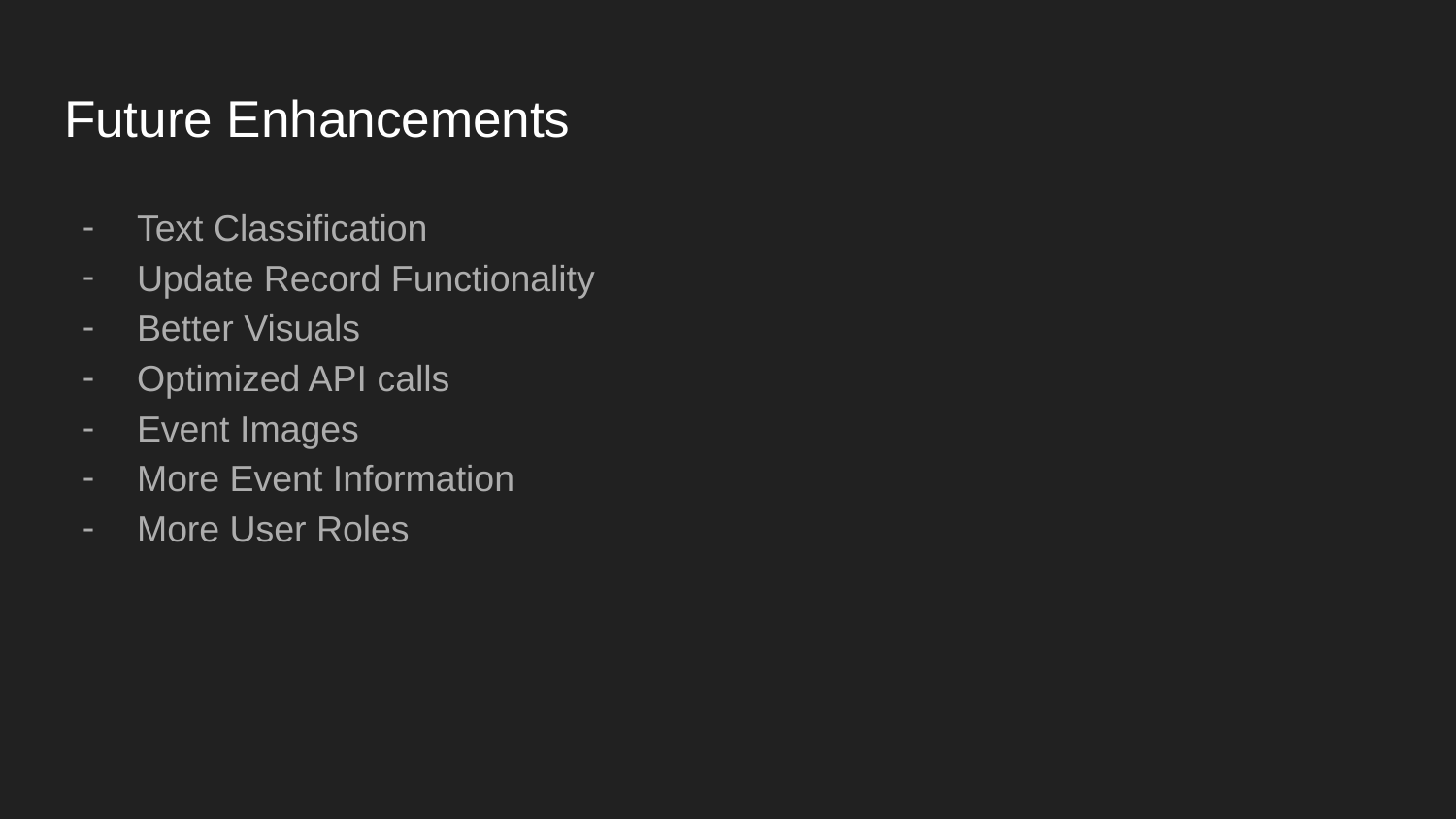

# Future Enhancements
Text Classification
Update Record Functionality
Better Visuals
Optimized API calls
Event Images
More Event Information
More User Roles